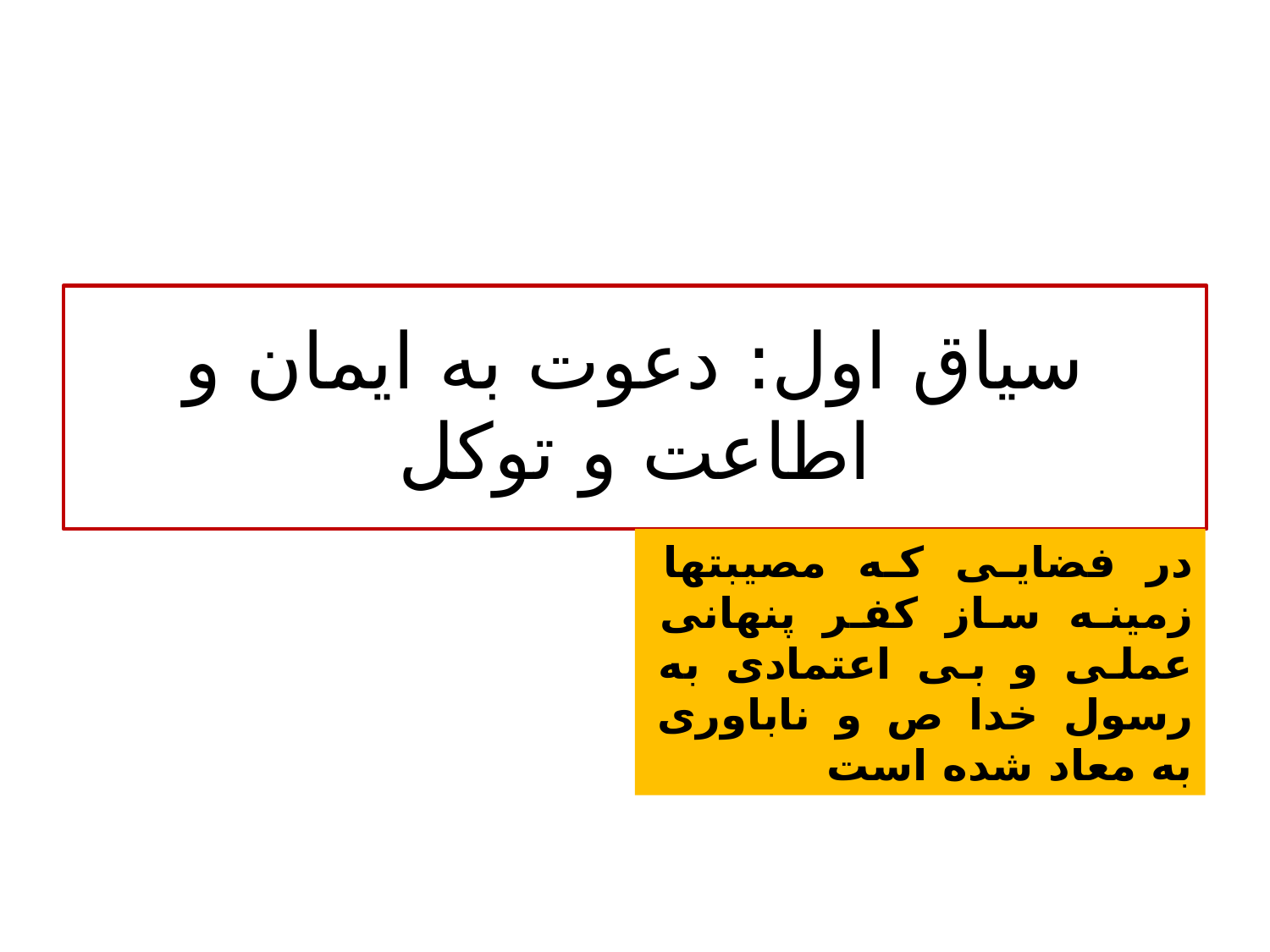

# سیاق اول: دعوت به ایمان و اطاعت و توکل
در فضایی که مصیبتها زمینه ساز کفر پنهانی عملی و بی اعتمادی به رسول خدا ص و ناباوری به معاد شده است